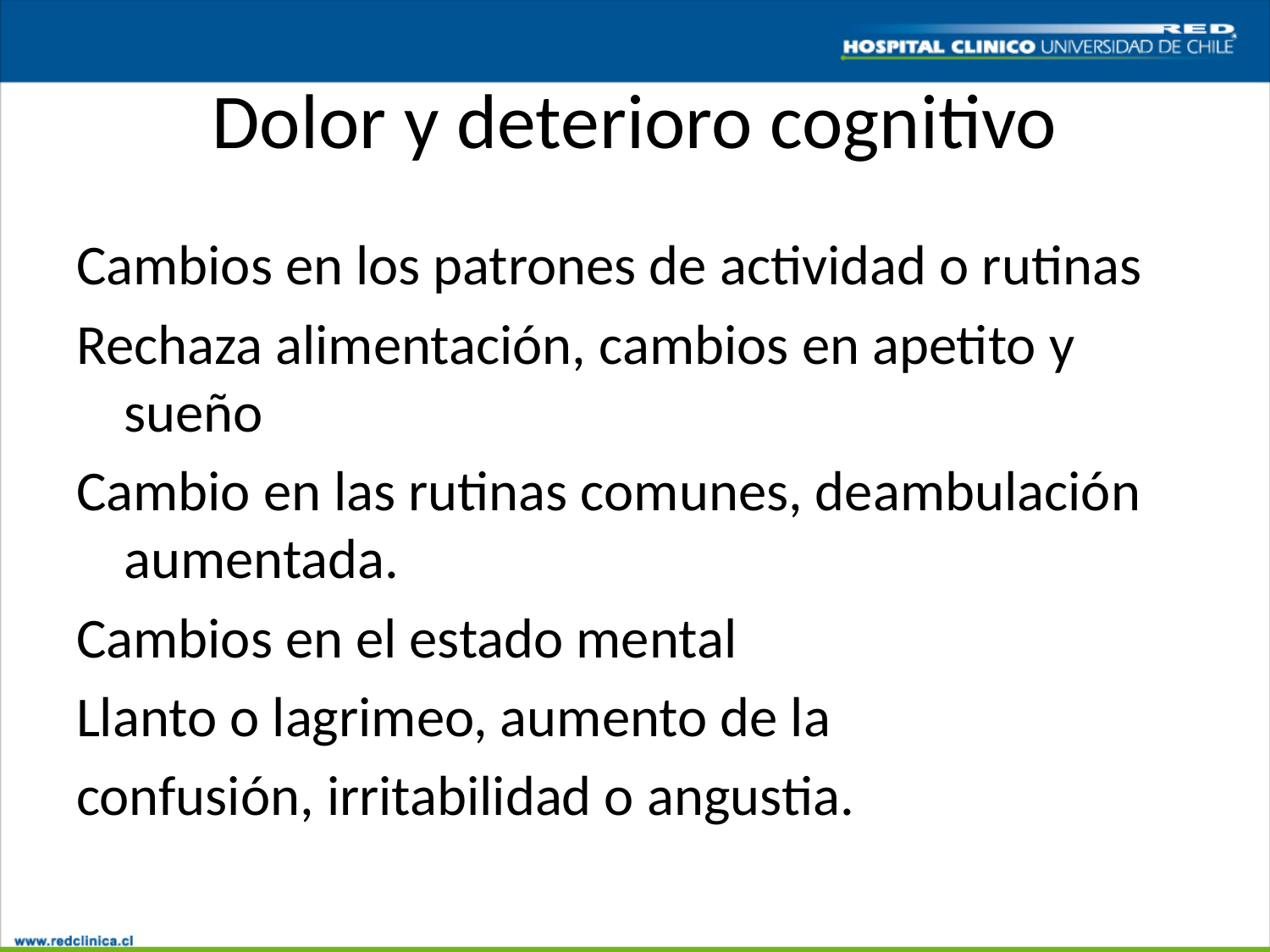

# Dolor y deterioro cognitivo
Cambios en los patrones de actividad o rutinas
Rechaza alimentación, cambios en apetito y sueño
Cambio en las rutinas comunes, deambulación aumentada.
Cambios en el estado mental
Llanto o lagrimeo, aumento de la
confusión, irritabilidad o angustia.